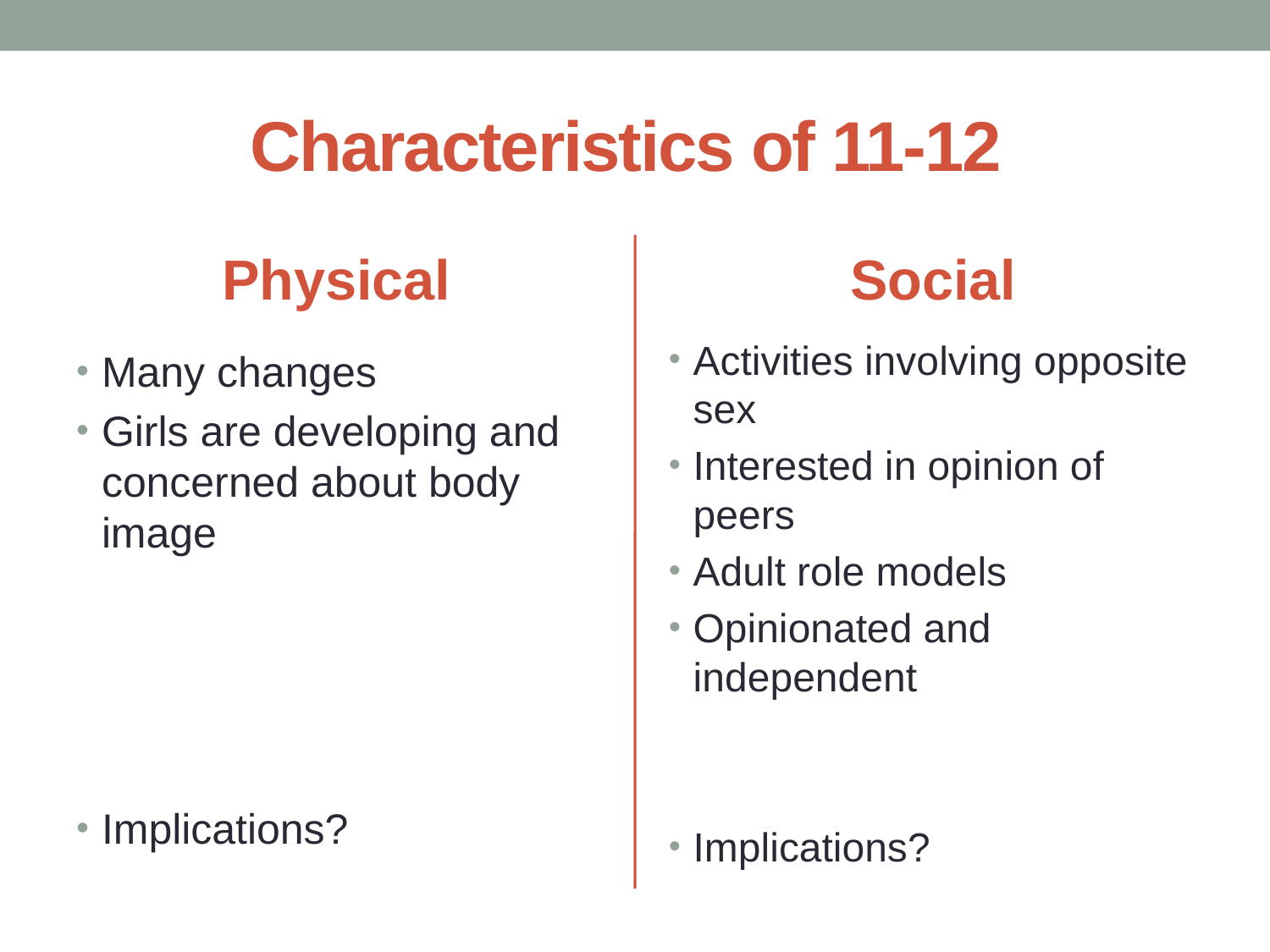

# Characteristics of 11-12
Physical
Social
Activities involving opposite sex
Interested in opinion of peers
Adult role models
Opinionated and independent

Implications?
Many changes
Girls are developing and concerned about body image

Implications?